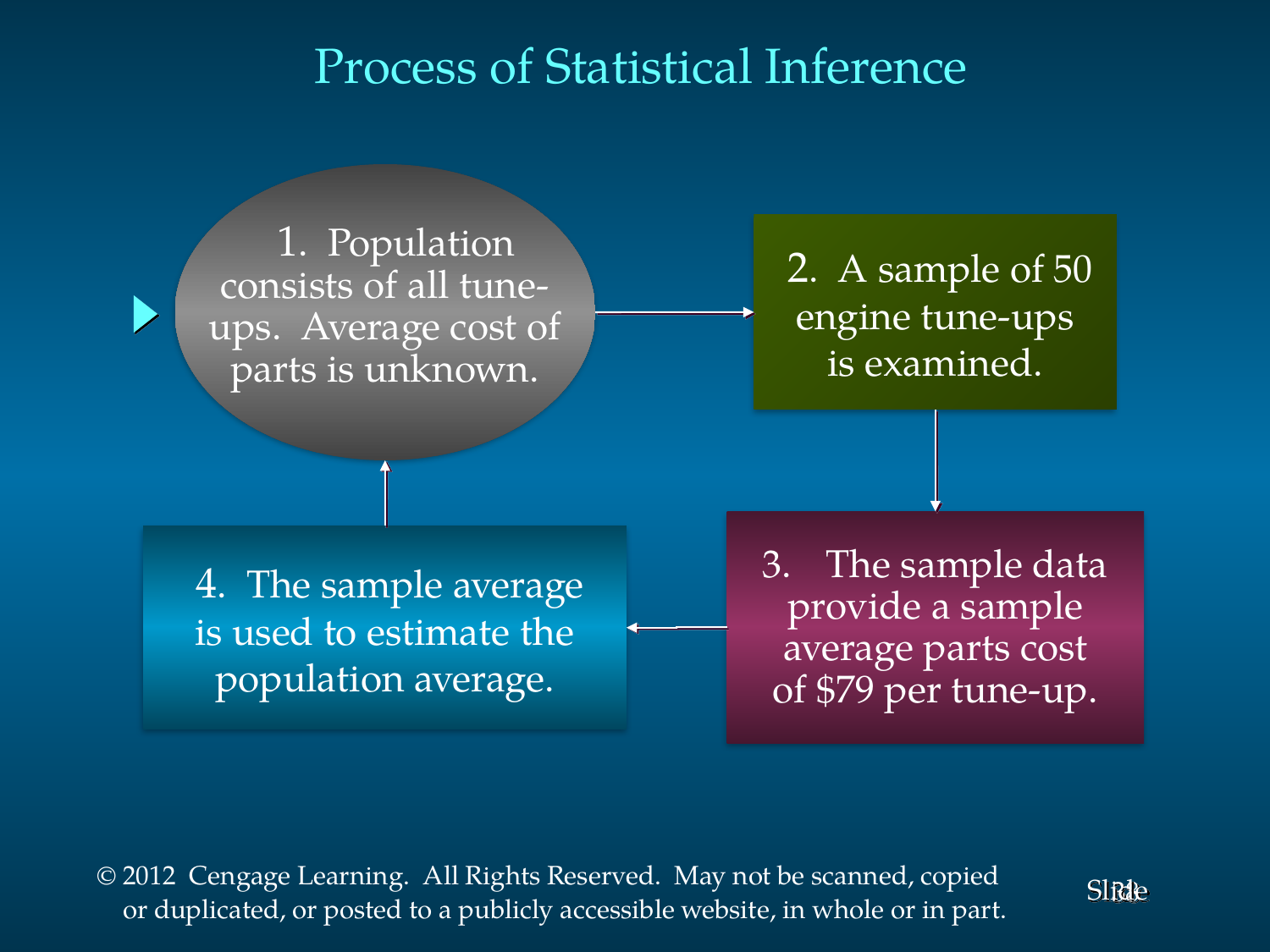

# Process of Statistical Inference
   1.  Population
consists of all tune-
ups.  Average cost of
parts is unknown.

 2.  A sample of 50
engine tune-ups
is examined.

The sample data
provide a sample
average parts cost
of $79 per tune-up.
 4.  The sample average
is used to estimate the
population average.